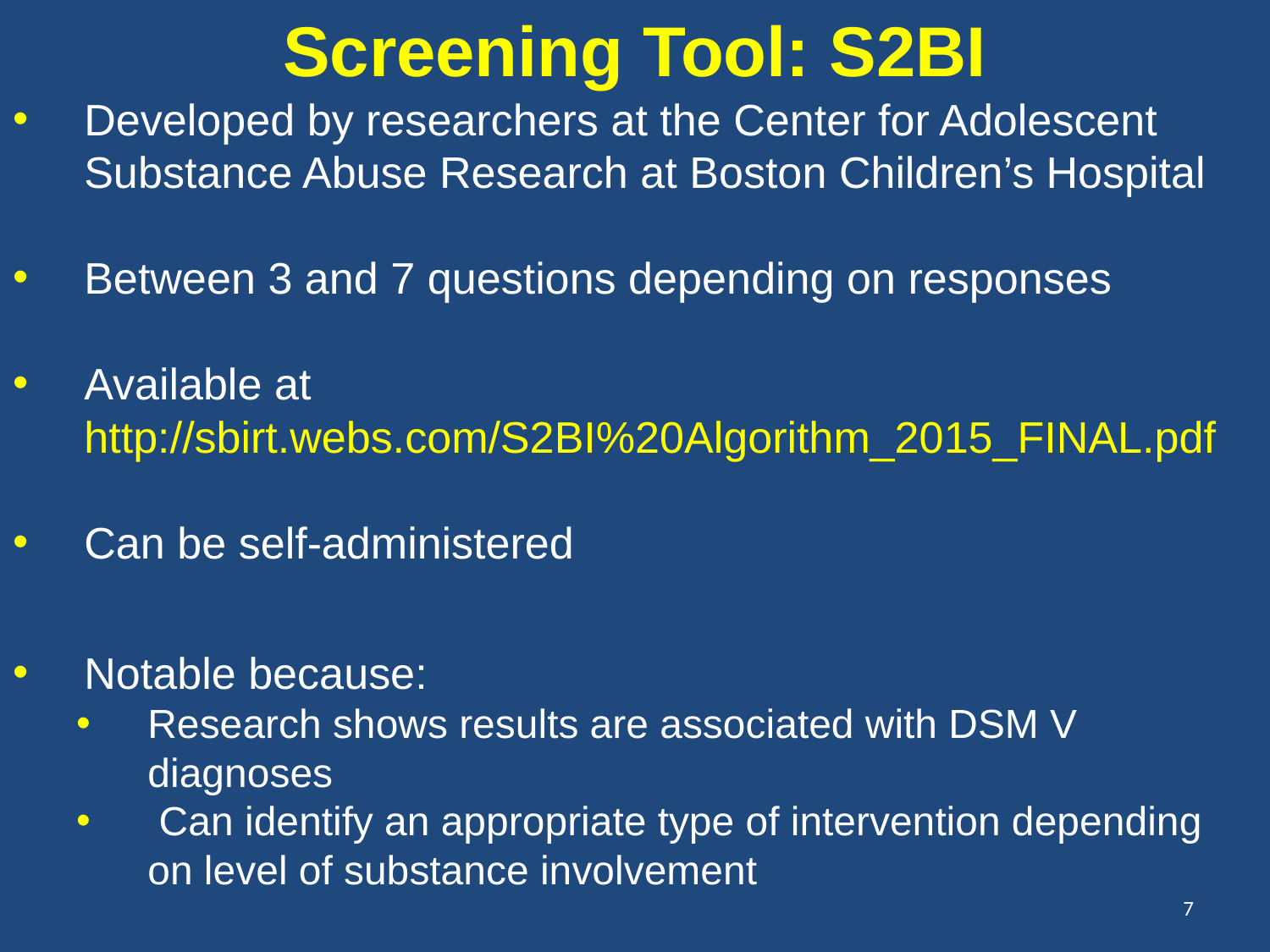

Screening Tool: S2BI
Developed by researchers at the Center for Adolescent Substance Abuse Research at Boston Children’s Hospital

Between 3 and 7 questions depending on responses

Available at
 	http://sbirt.webs.com/S2BI%20Algorithm_2015_FINAL.pdf

Can be self-administered

Notable because:
Research shows results are associated with DSM V diagnoses
 Can identify an appropriate type of intervention depending on level of substance involvement
7